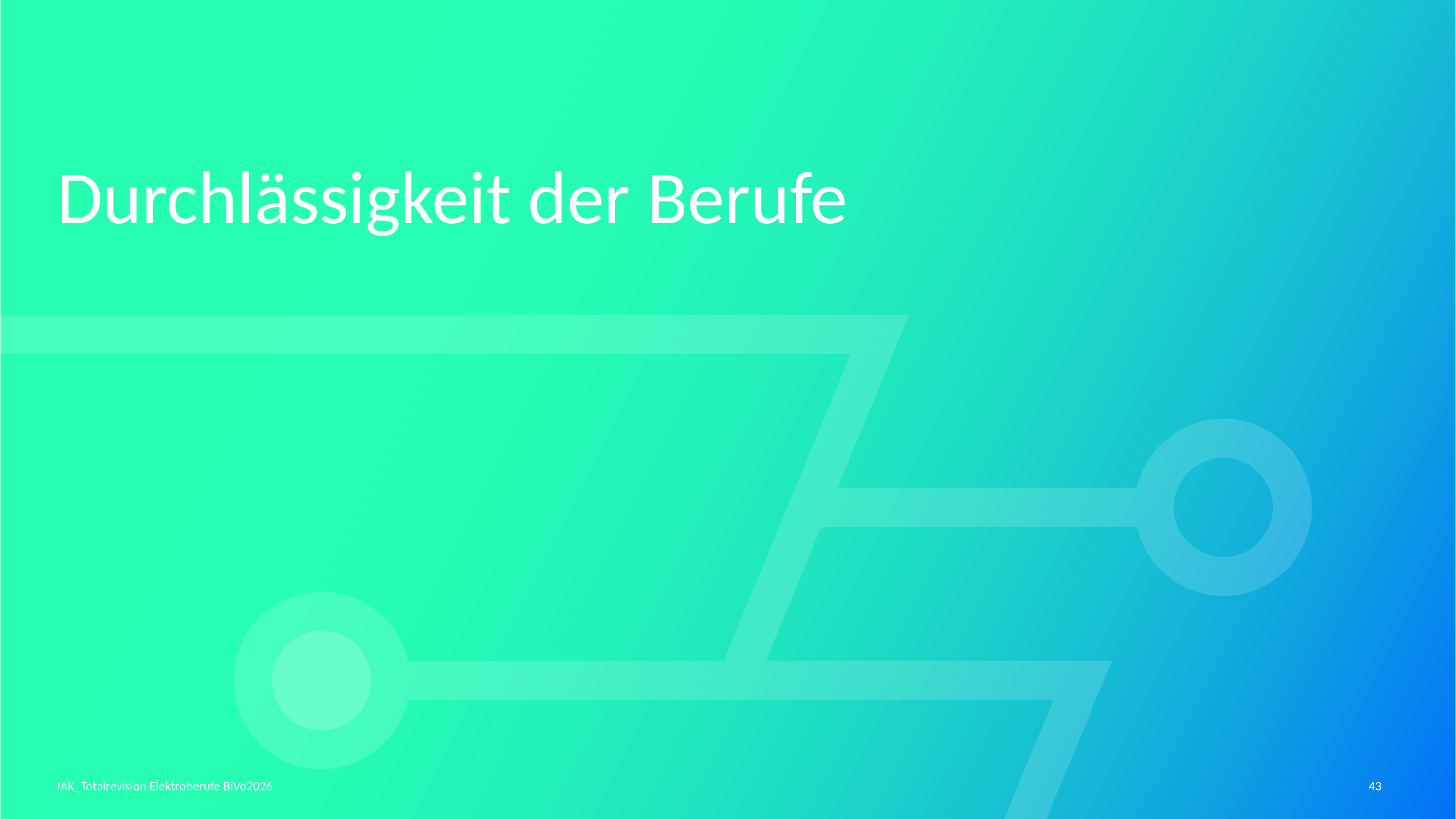

# Durchlässigkeit der Berufe
IAK_Totalrevision Elektroberufe BiVo2026
43